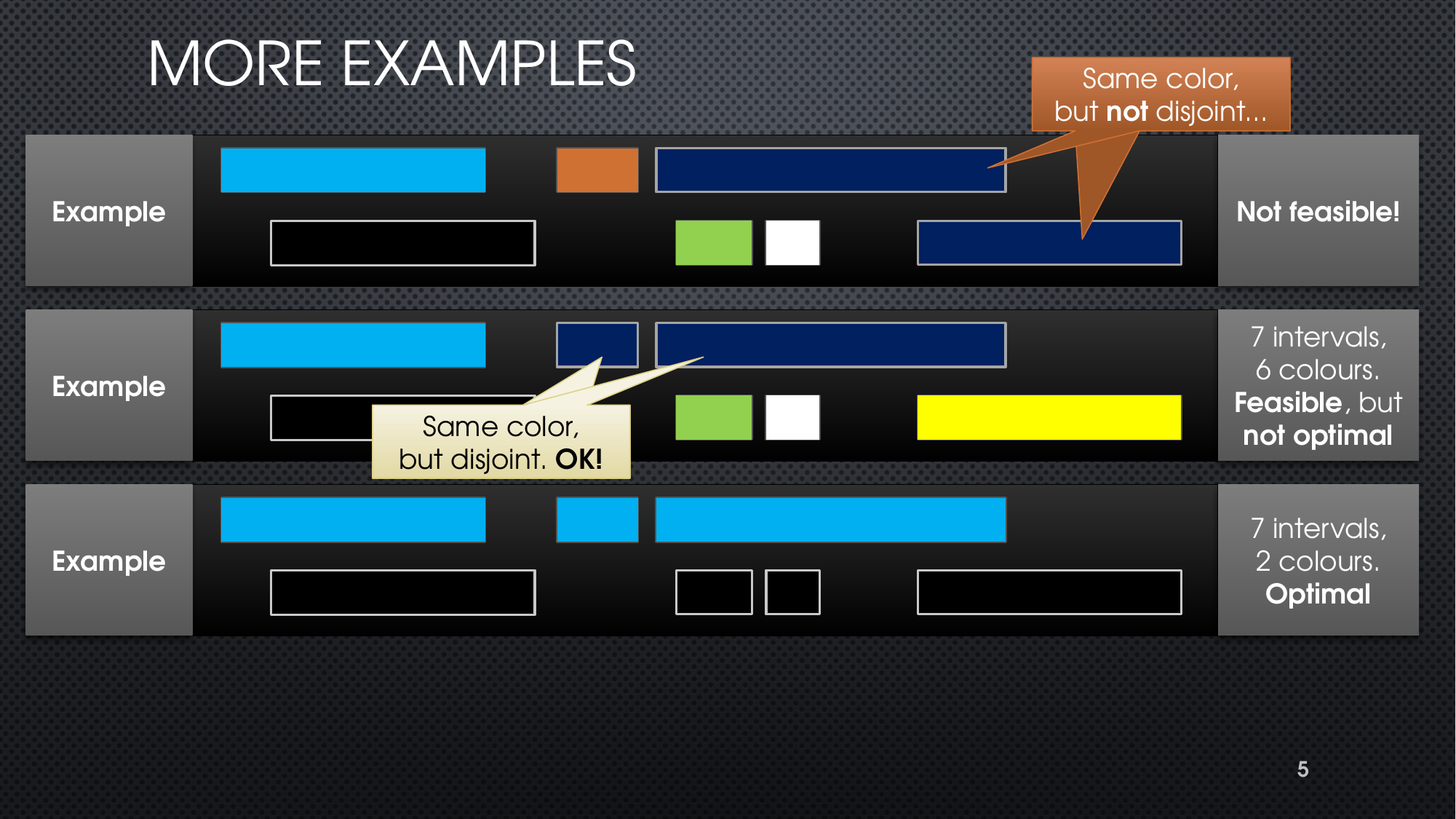

# More examples

Same color,
but not disjoint…
Example

Not feasible!

Example

7 intervals,
6 colours.
Feasible, but
not optimal

Same color,
but disjoint. OK!
Same color,
but disjoint. OK!
Example

7 intervals,
2 colours.
Optimal

5